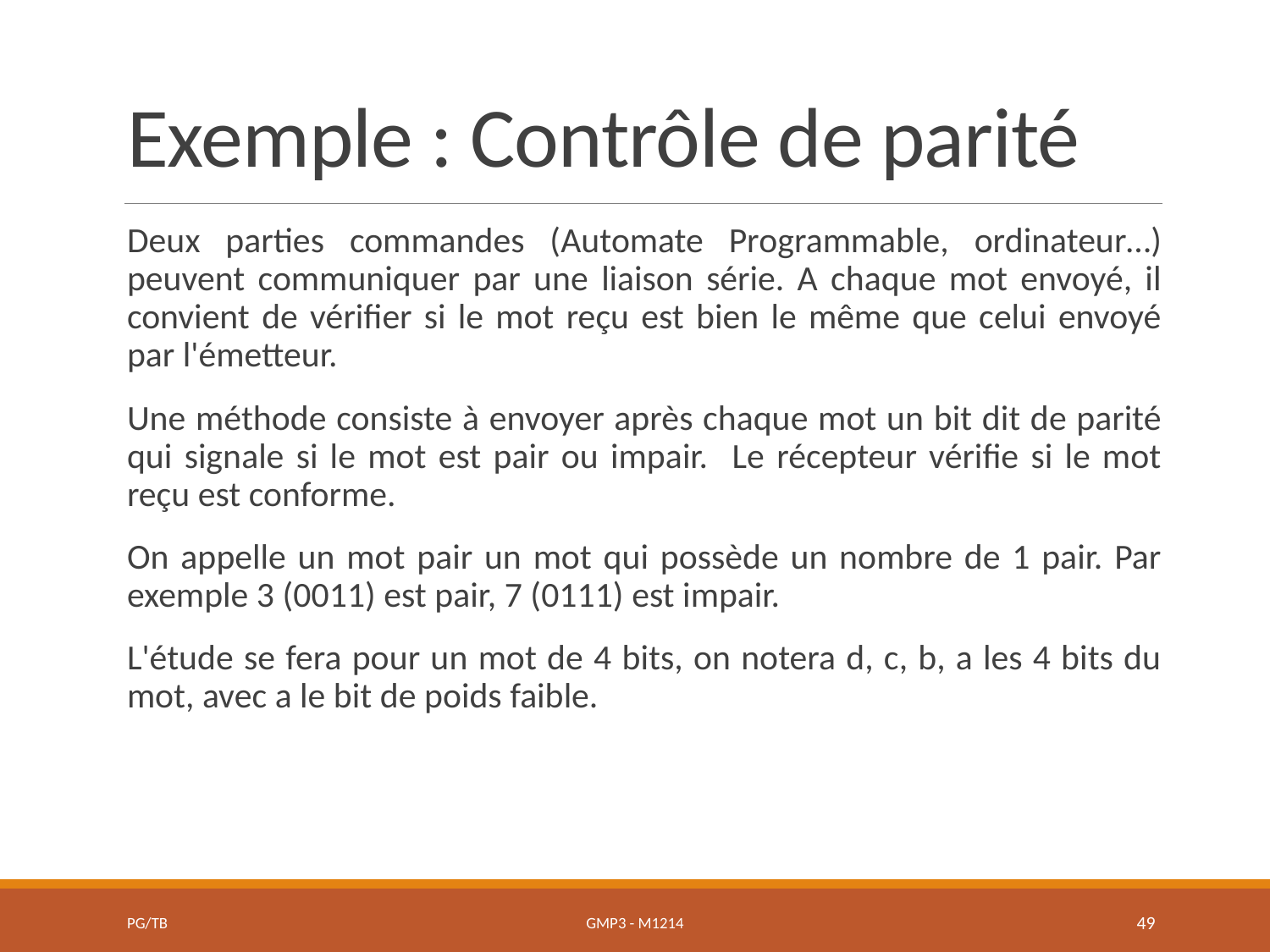

# Exemple : Contrôle de parité
Deux parties commandes (Automate Programmable, ordinateur…) peuvent communiquer par une liaison série. A chaque mot envoyé, il convient de vérifier si le mot reçu est bien le même que celui envoyé par l'émetteur.
Une méthode consiste à envoyer après chaque mot un bit dit de parité qui signale si le mot est pair ou impair.  Le récepteur vérifie si le mot reçu est conforme.
On appelle un mot pair un mot qui possède un nombre de 1 pair. Par exemple 3 (0011) est pair, 7 (0111) est impair.
L'étude se fera pour un mot de 4 bits, on notera d, c, b, a les 4 bits du mot, avec a le bit de poids faible.

PG/TB
GMP3 - M1214
49